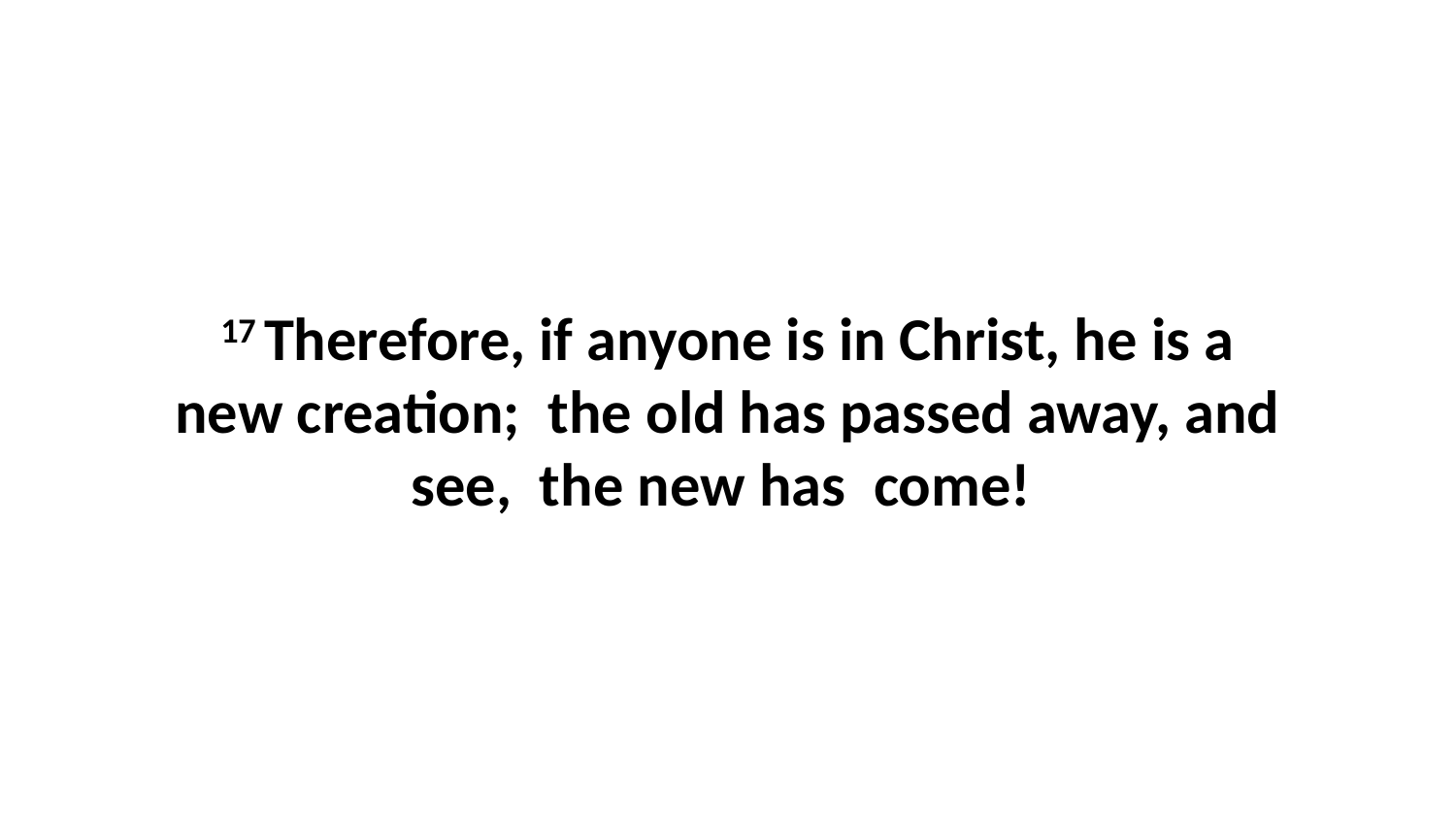

17 Therefore, if anyone is in Christ, he is a new creation;  the old has passed away, and see,  the new has  come!